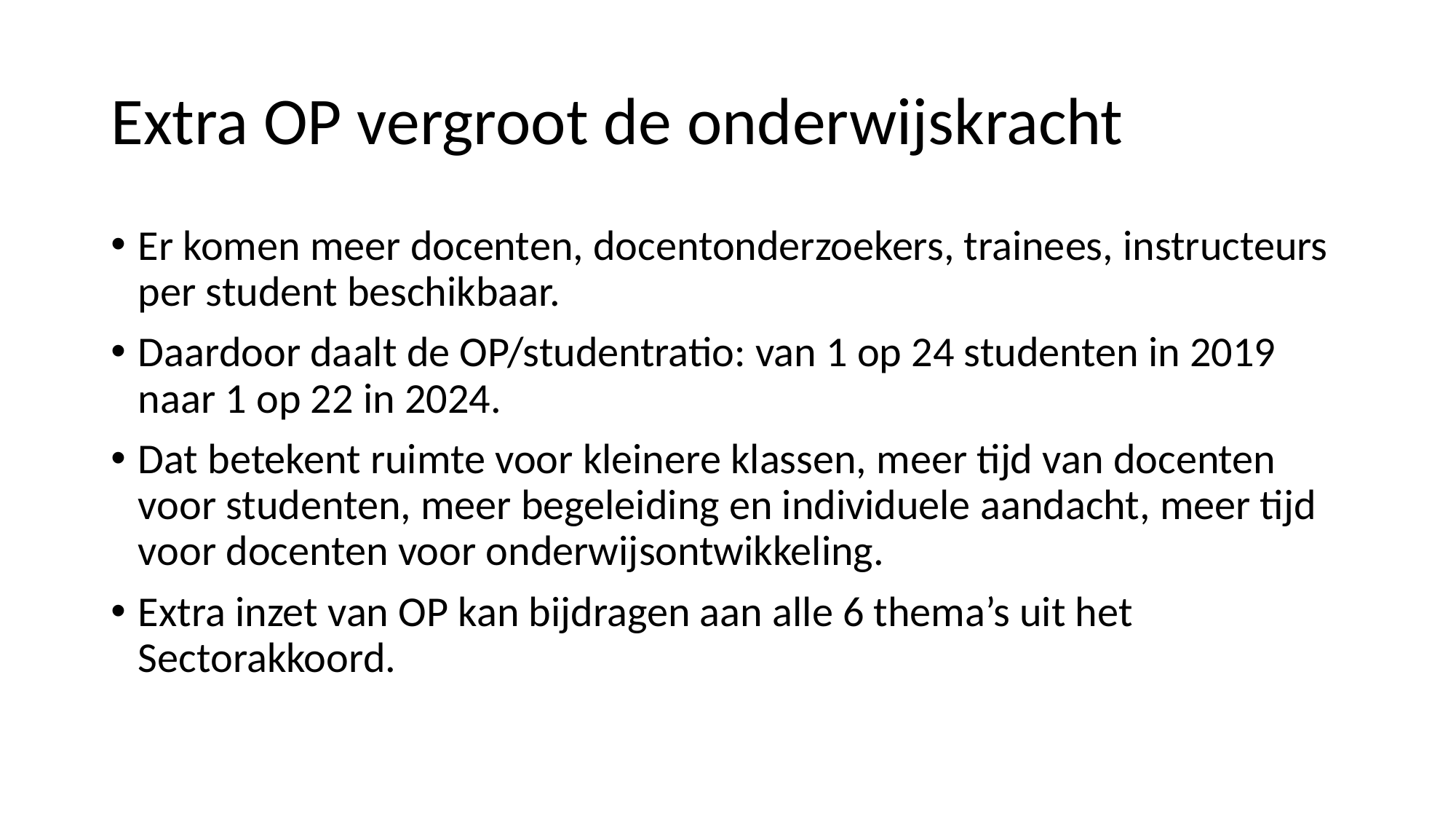

# Extra OP vergroot de onderwijskracht
Er komen meer docenten, docentonderzoekers, trainees, instructeurs per student beschikbaar.
Daardoor daalt de OP/studentratio: van 1 op 24 studenten in 2019 naar 1 op 22 in 2024.
Dat betekent ruimte voor kleinere klassen, meer tijd van docenten voor studenten, meer begeleiding en individuele aandacht, meer tijd voor docenten voor onderwijsontwikkeling.
Extra inzet van OP kan bijdragen aan alle 6 thema’s uit het Sectorakkoord.